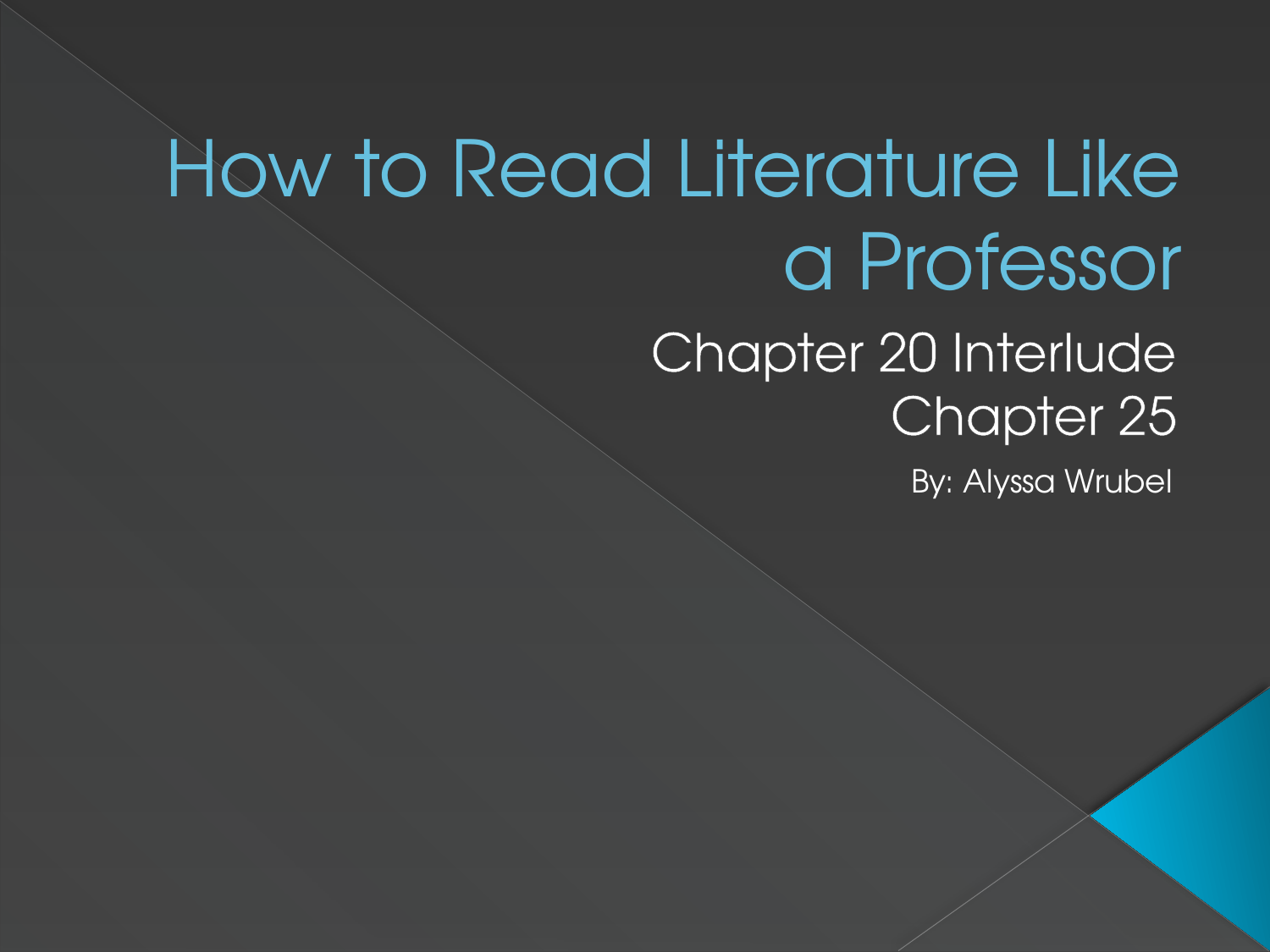

# How to Read Literature Like a Professor
Chapter 20 Interlude
Chapter 25
By: Alyssa Wrubel